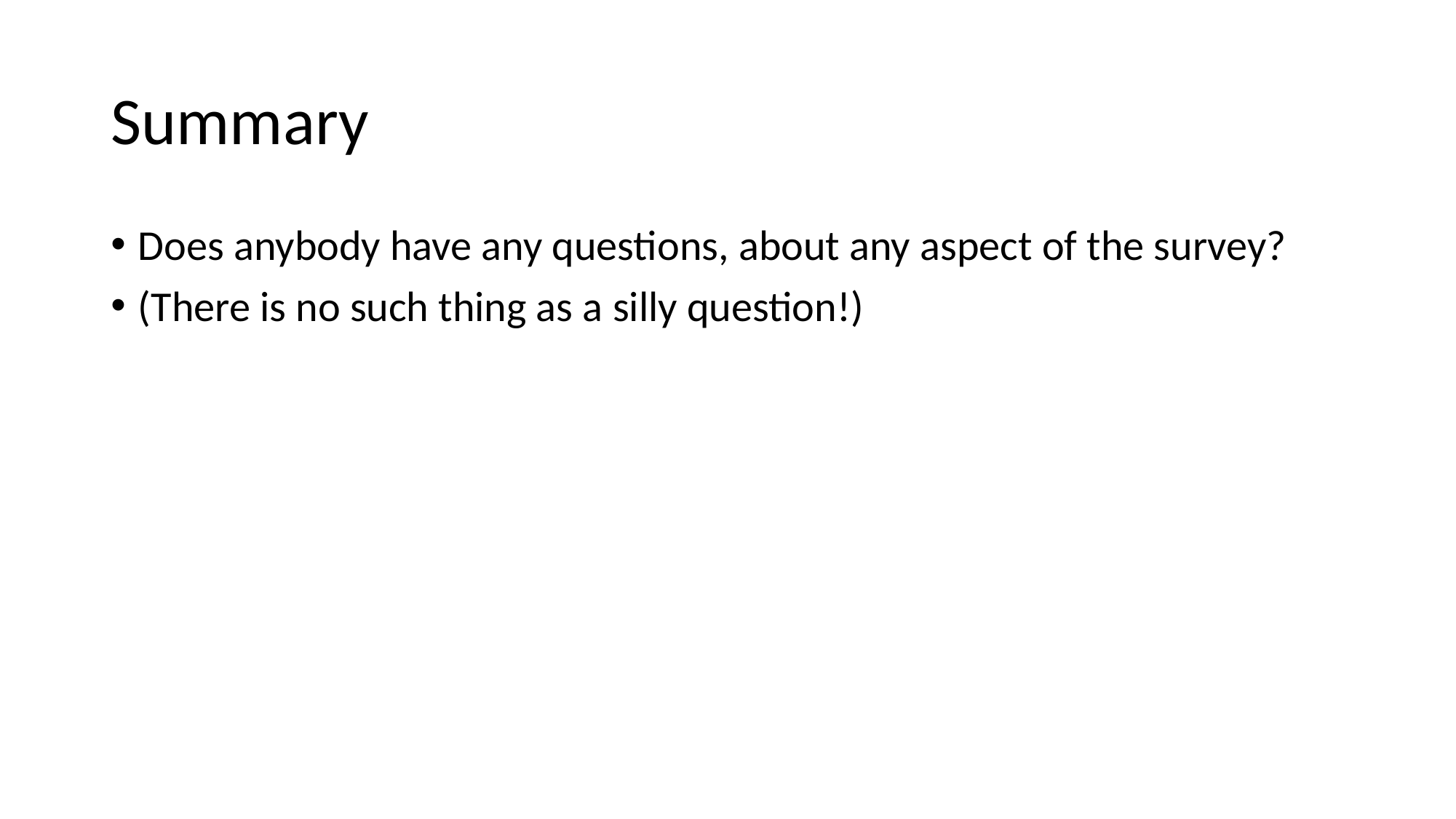

# Summary
Does anybody have any questions, about any aspect of the survey?
(There is no such thing as a silly question!)